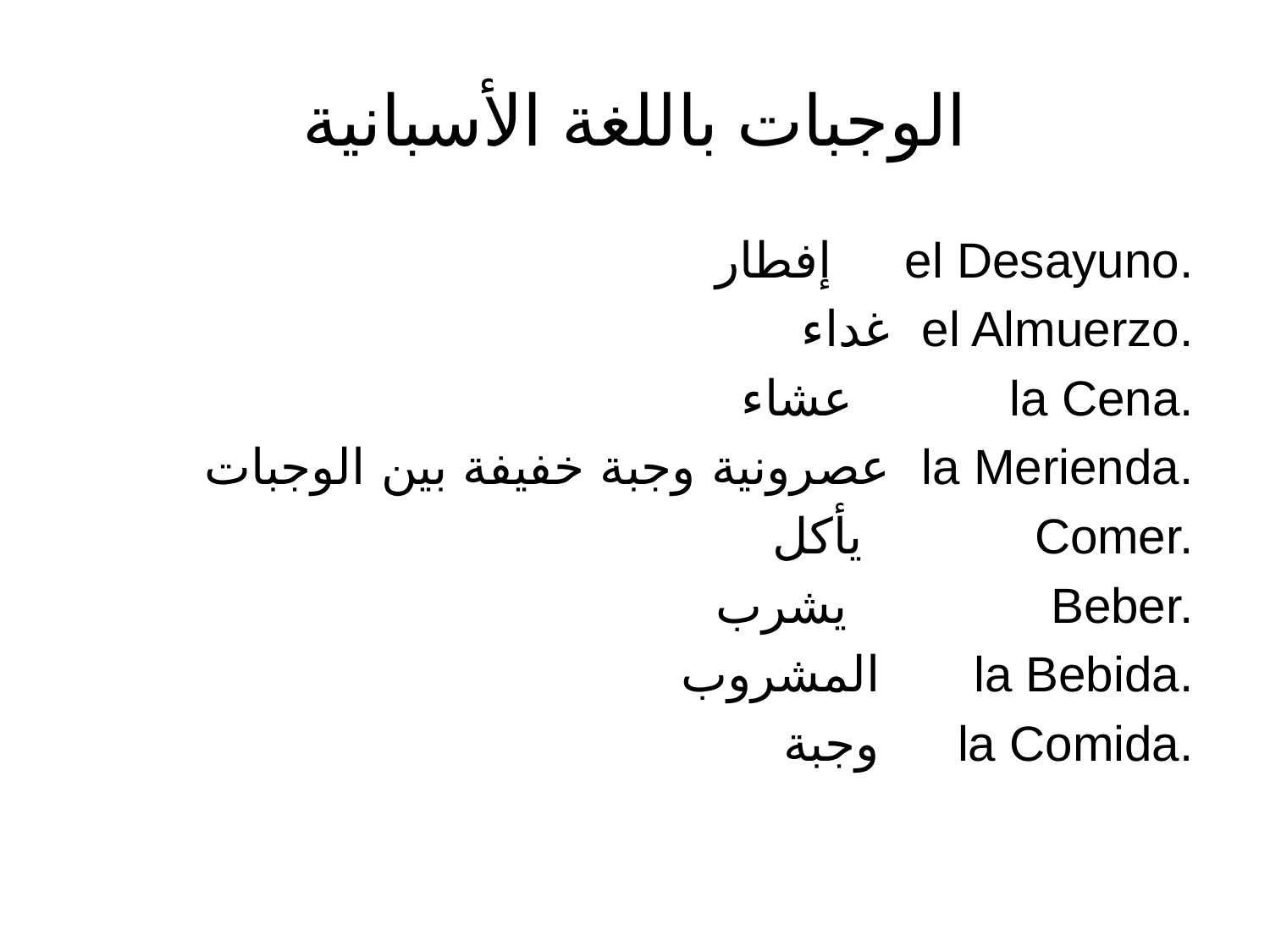

# الوجبات باللغة الأسبانية
إفطار     el Desayuno.
غداء  el Almuerzo.
عشاء          la Cena.
عصرونية وجبة خفيفة بين الوجبات  la Merienda.
 يأكل           Comer.
 يشرب             Beber.
  المشروب      la Bebida.
     وجبة     la Comida.